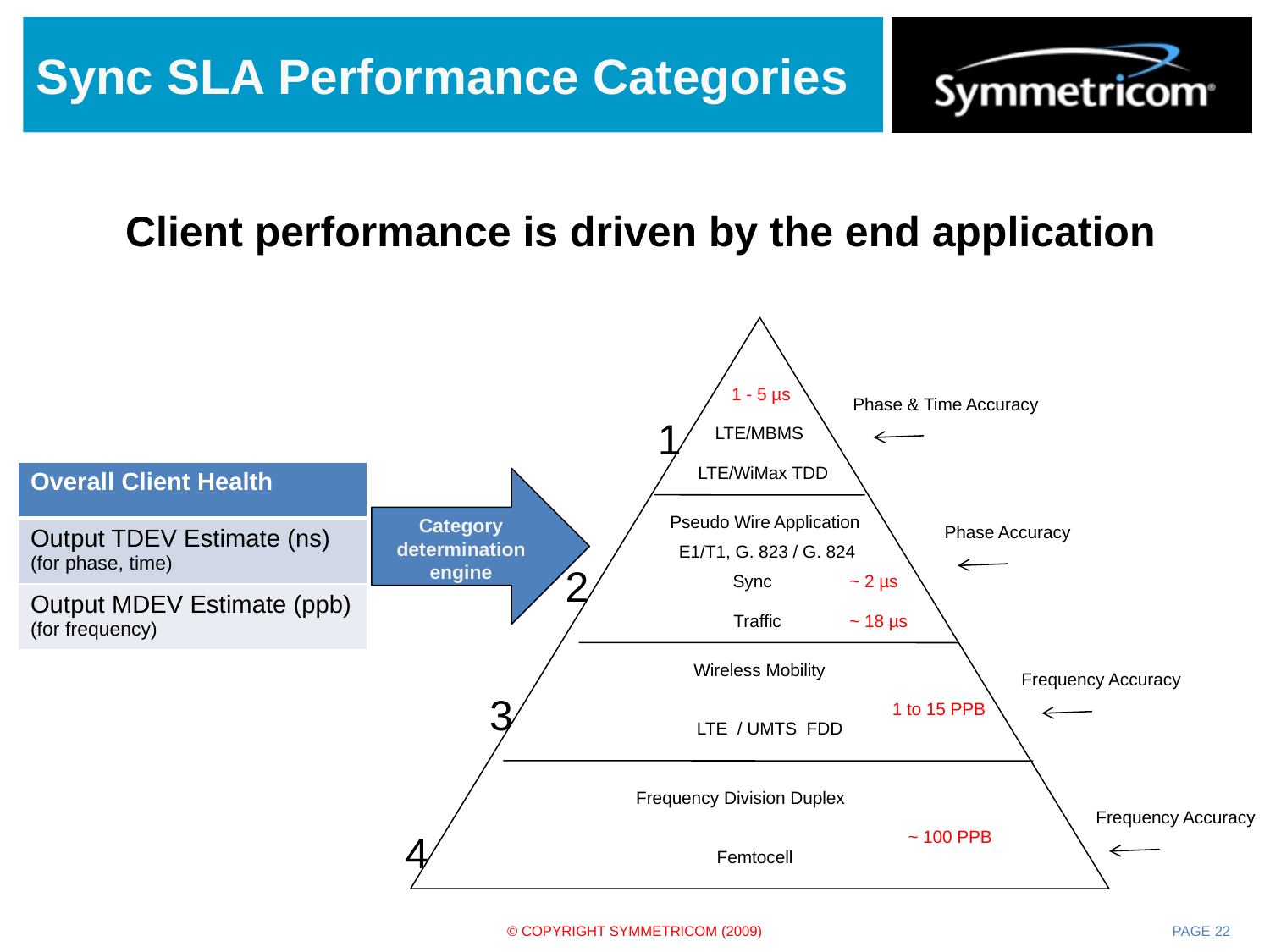

# Sync SLA Performance Categories
Client performance is driven by the end application

1 - 5 µs
Phase & Time Accuracy
1
LTE/MBMS
LTE/WiMax TDD
Pseudo Wire Application
Phase Accuracy
E1/T1, G. 823 / G. 824
2
Sync
~ 2 µs
Traffic
~ 18 µs
Wireless Mobility
Frequency Accuracy
3
1 to 15 PPB
LTE  / UMTS  FDD
Frequency Division Duplex
Frequency Accuracy
4
~ 100 PPB
Femtocell
| Overall Client Health |
| --- |
| Output TDEV Estimate (ns) (for phase, time) |
| Output MDEV Estimate (ppb) (for frequency) |
Category determination engine